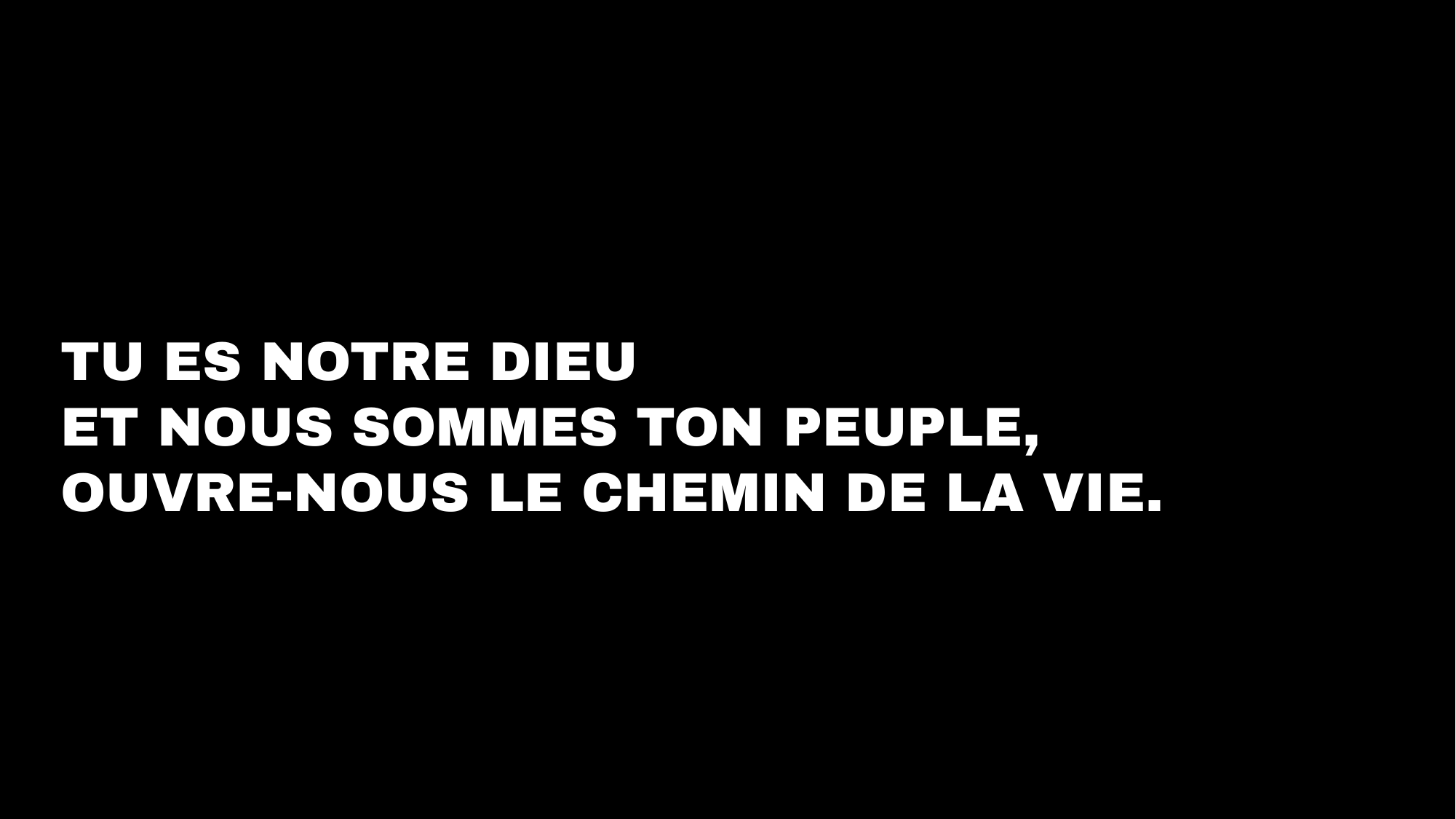

Tu es notre Dieu
Et nous sommes ton peuple,
Ouvre-nous le chemin de la vie.